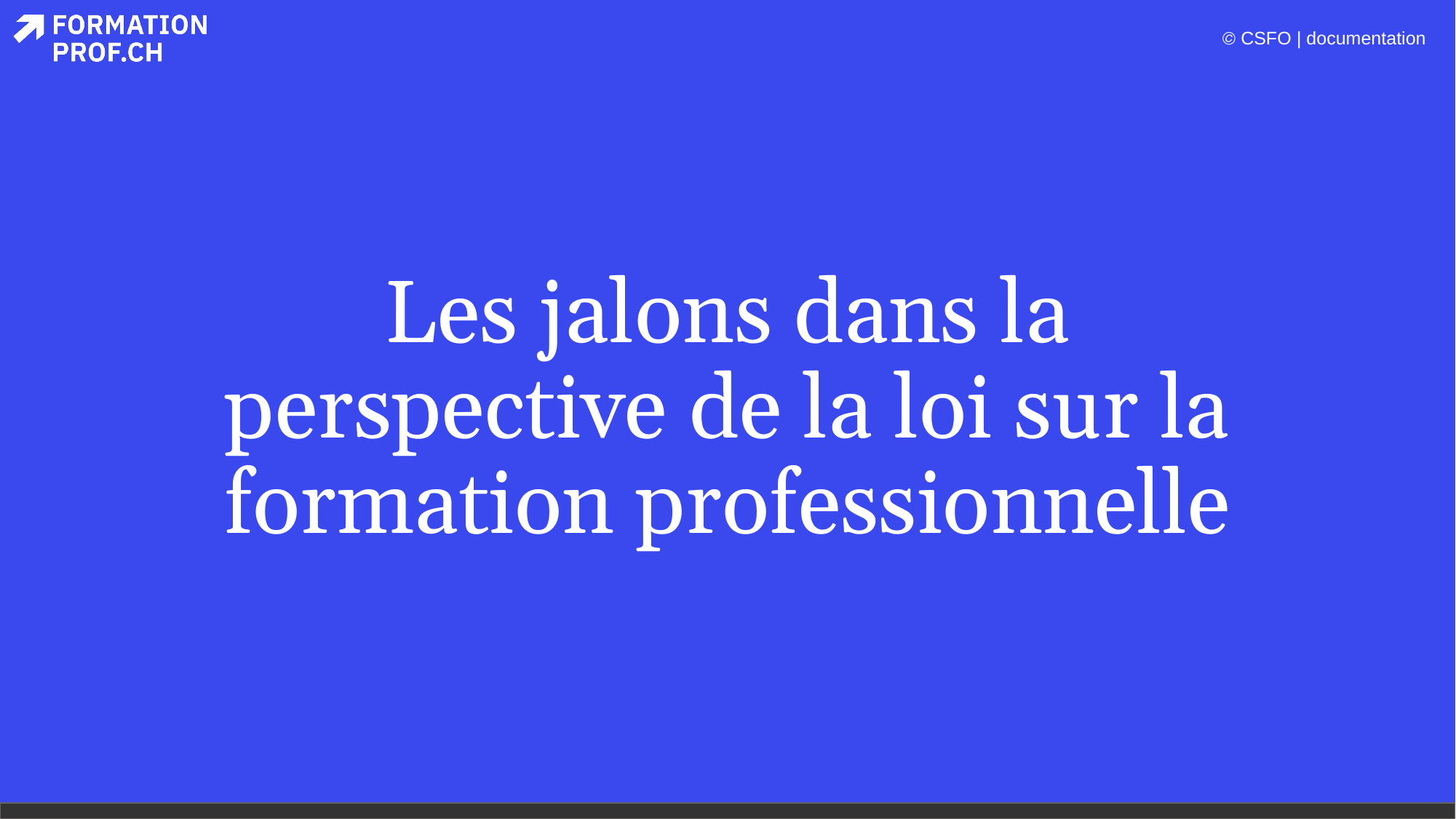

# Les jalons dans la perspective de la loi sur la formation professionnelle